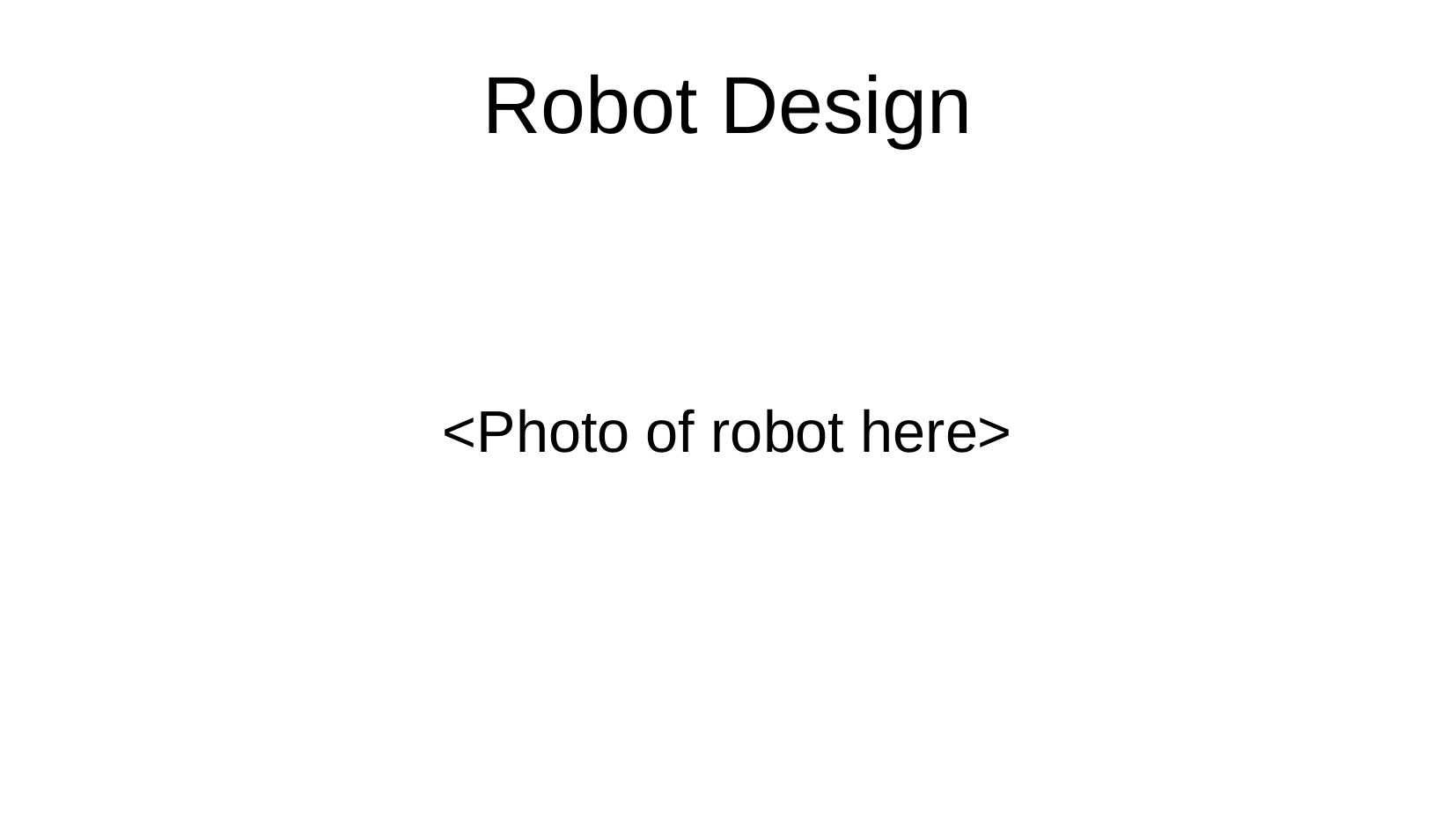

# Robot Design
<Photo of robot here>